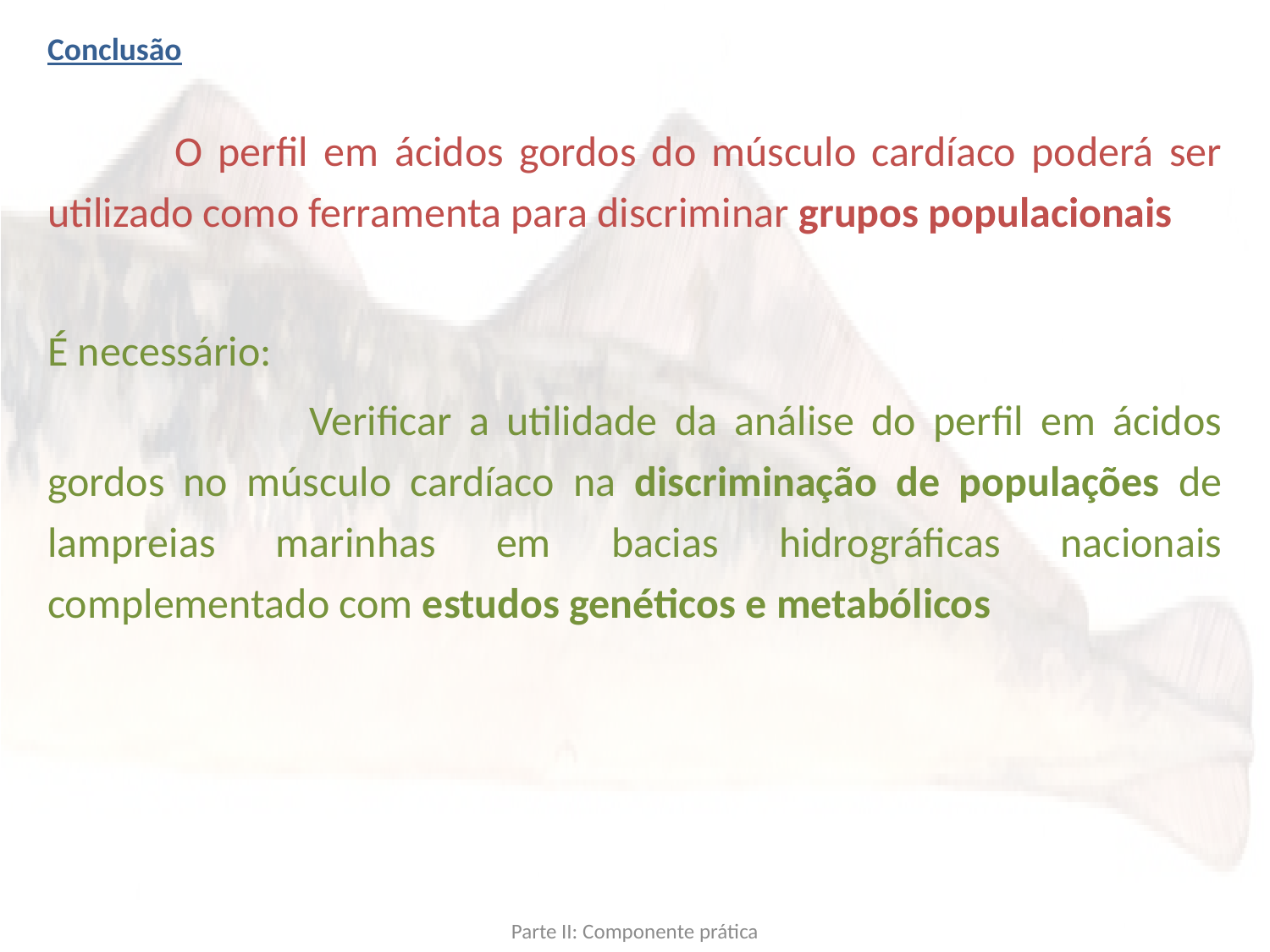

Conclusão
	O perfil em ácidos gordos do músculo cardíaco poderá ser utilizado como ferramenta para discriminar grupos populacionais

É necessário:
 		Verificar a utilidade da análise do perfil em ácidos gordos no músculo cardíaco na discriminação de populações de lampreias marinhas em bacias hidrográficas nacionais complementado com estudos genéticos e metabólicos
Parte II: Componente prática